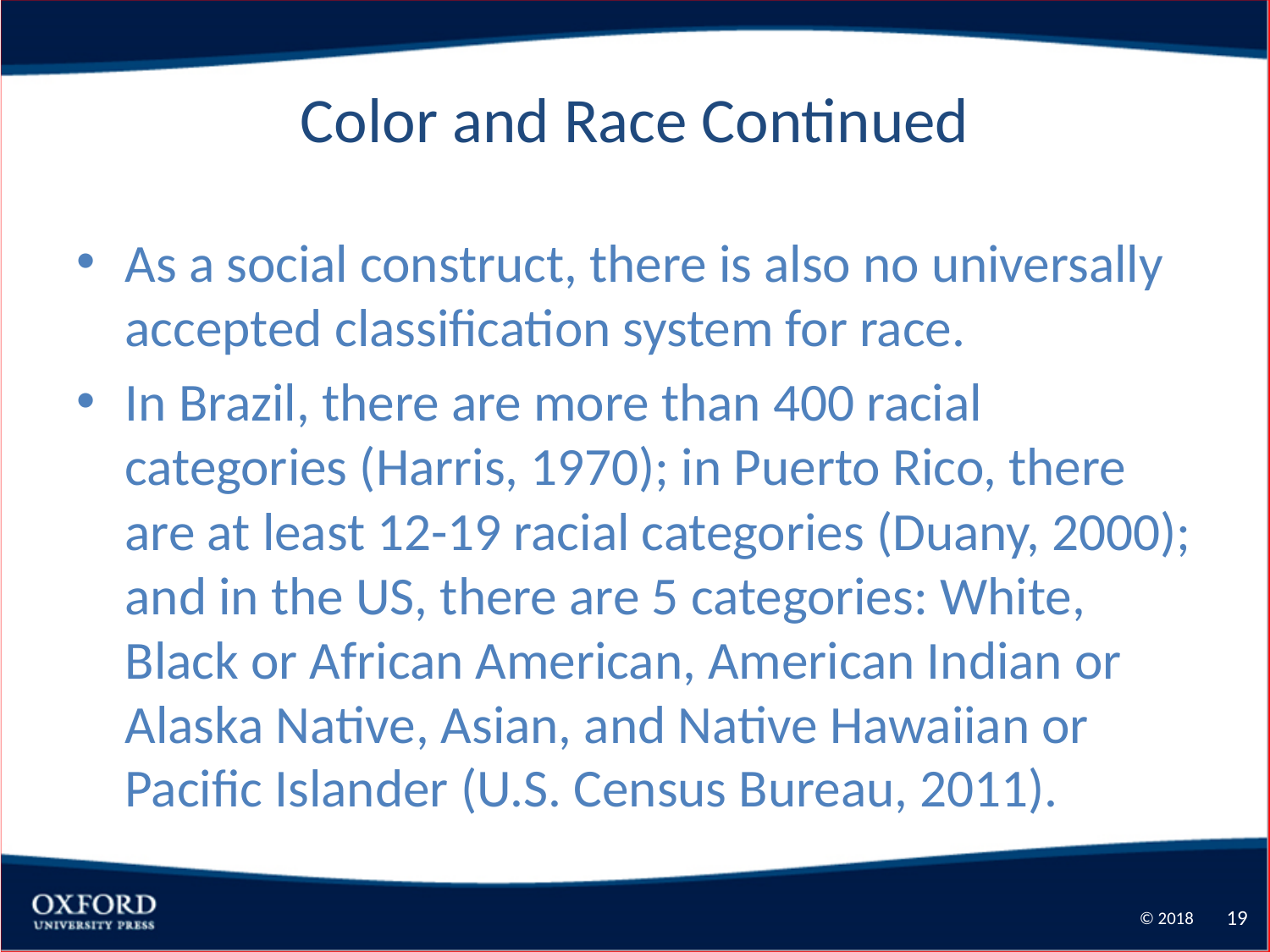

# Color and Race Continued
As a social construct, there is also no universally accepted classification system for race.
In Brazil, there are more than 400 racial categories (Harris, 1970); in Puerto Rico, there are at least 12-19 racial categories (Duany, 2000); and in the US, there are 5 categories: White, Black or African American, American Indian or Alaska Native, Asian, and Native Hawaiian or Pacific Islander (U.S. Census Bureau, 2011).